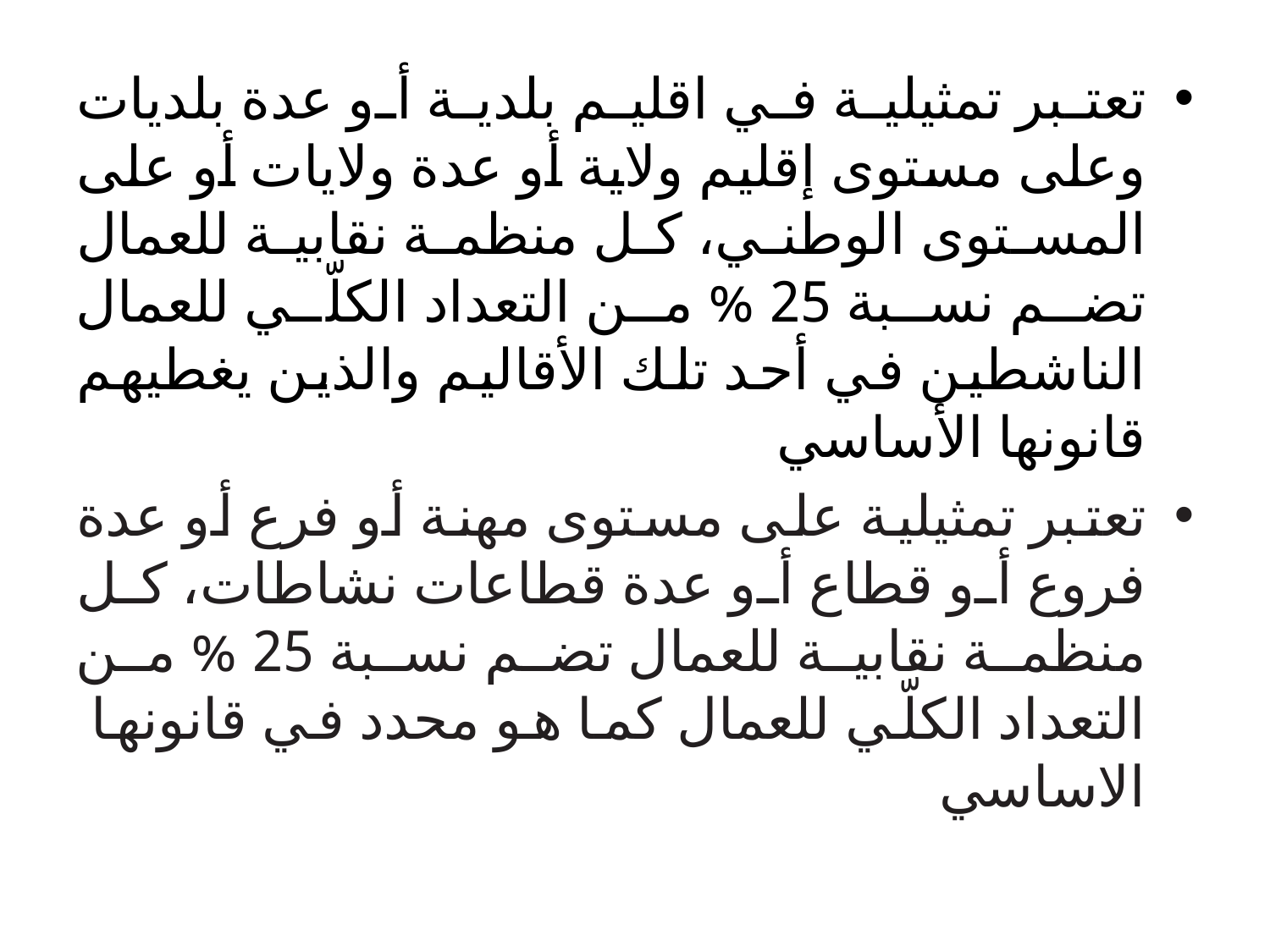

تعتبر تمثيلية في اقليم بلدية أو عدة بلديات وعلى مستوى إقليم ولاية أو عدة ولايات أو على المستوى الوطني، كل منظمة نقابية للعمال تضم نسبة 25 % من التعداد الكلّي للعمال الناشطين في أحد تلك الأقاليم والذين يغطيهم قانونها الأساسي
تعتبر تمثيلية على مستوى مهنة أو فرع أو عدة فروع أو قطاع أو عدة قطاعات نشاطات، كل منظمة نقابية للعمال تضم نسبة 25 % من التعداد الكلّي للعمال كما هو محدد في قانونها  الاساسي